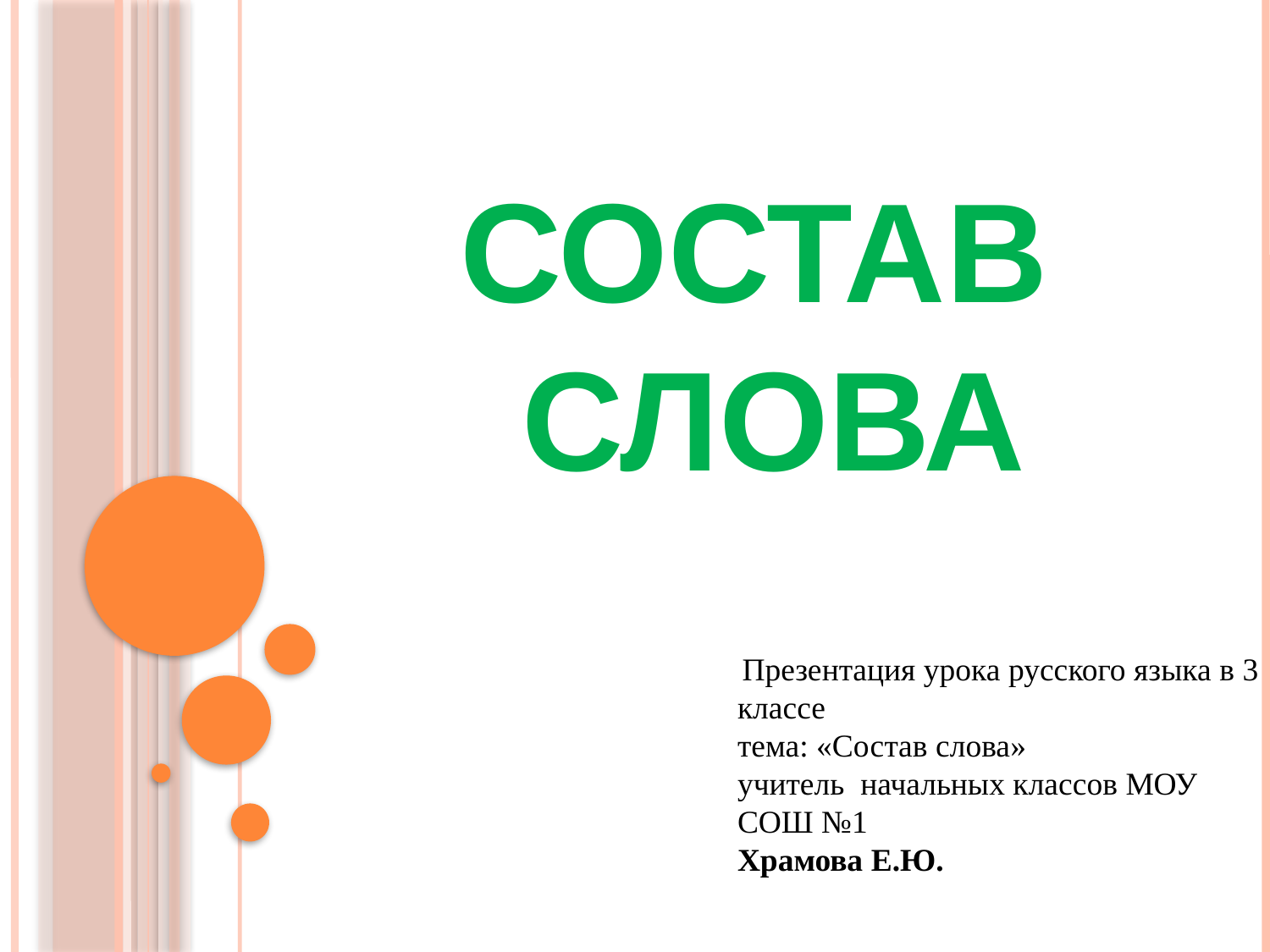

# Состав  слова
 Презентация урока русского языка в 3 классе
тема: «Состав слова»
учитель  начальных классов МОУ СОШ №1
Храмова Е.Ю.